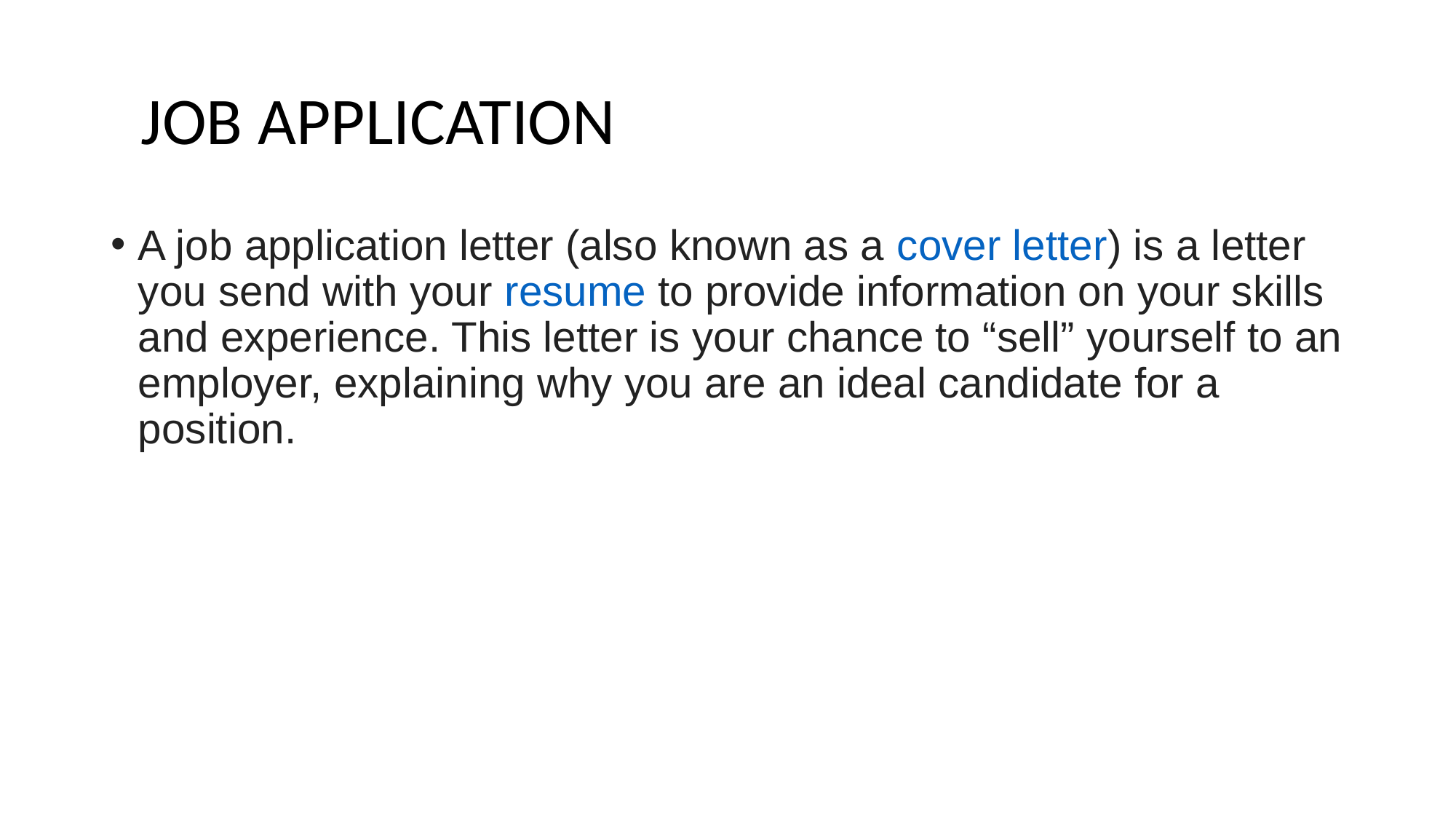

# JOB APPLICATION
A job application letter (also known as a cover letter) is a letter you send with your resume to provide information on your skills and experience. This letter is your chance to “sell” yourself to an employer, explaining why you are an ideal candidate for a position.